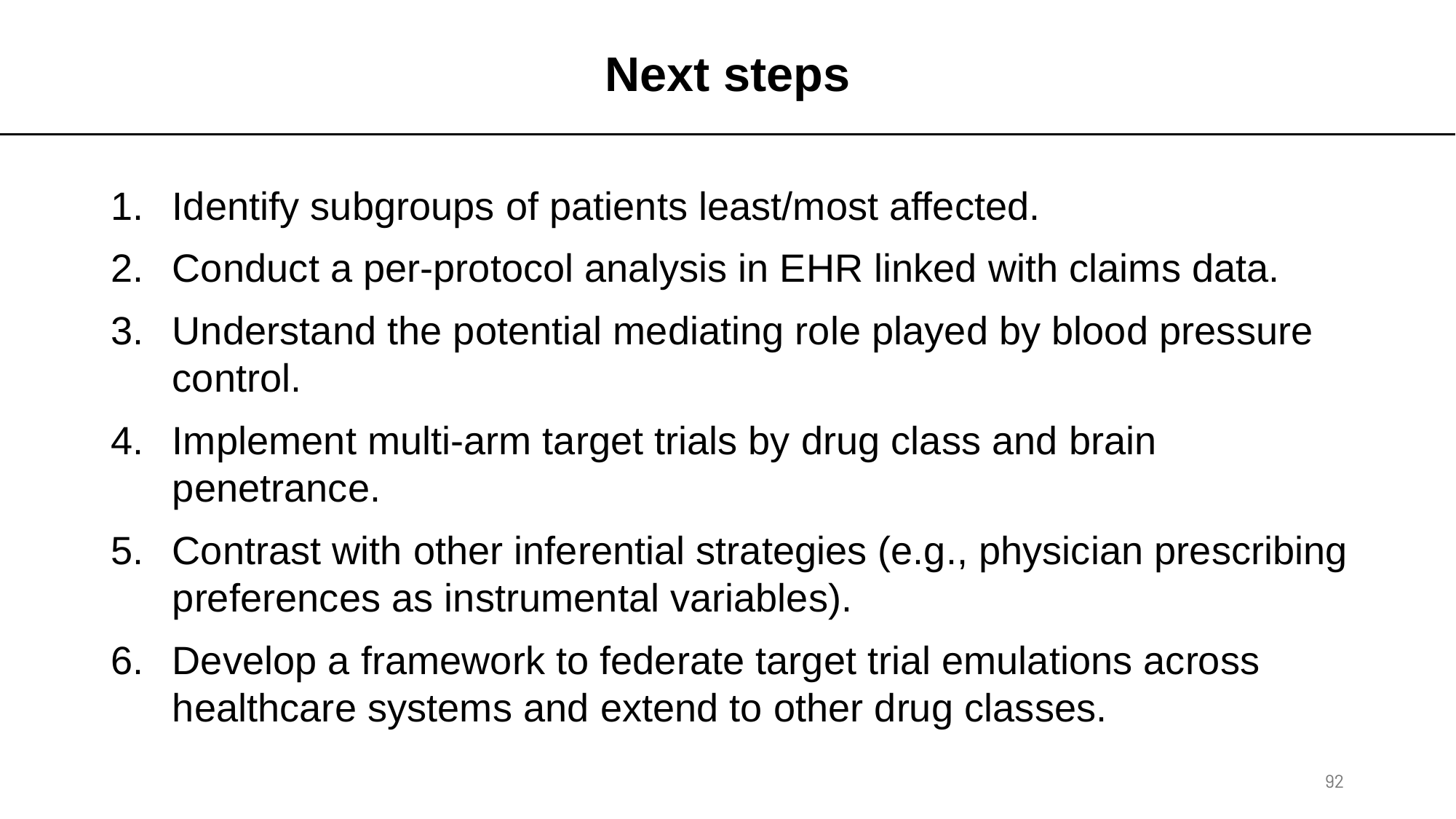

# Next steps
Identify subgroups of patients least/most affected.
Conduct a per-protocol analysis in EHR linked with claims data.
Understand the potential mediating role played by blood pressure control.
Implement multi-arm target trials by drug class and brain penetrance.
Contrast with other inferential strategies (e.g., physician prescribing preferences as instrumental variables).
Develop a framework to federate target trial emulations across healthcare systems and extend to other drug classes.
92